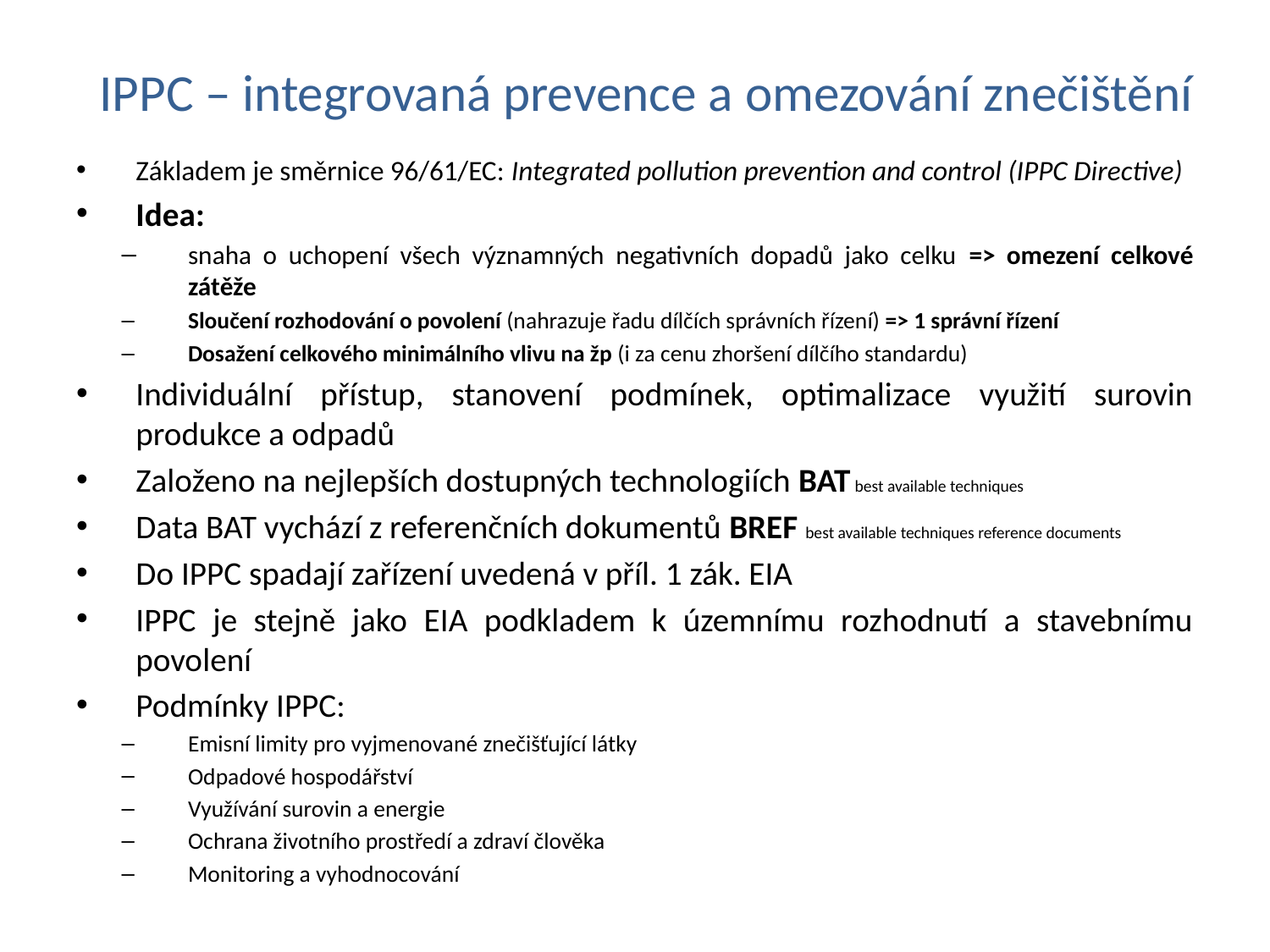

# IPPC – integrovaná prevence a omezování znečištění
Základem je směrnice 96/61/EC: Integrated pollution prevention and control (IPPC Directive)
Idea:
snaha o uchopení všech významných negativních dopadů jako celku => omezení celkové zátěže
Sloučení rozhodování o povolení (nahrazuje řadu dílčích správních řízení) => 1 správní řízení
Dosažení celkového minimálního vlivu na žp (i za cenu zhoršení dílčího standardu)
Individuální přístup, stanovení podmínek, optimalizace využití surovin produkce a odpadů
Založeno na nejlepších dostupných technologiích BAT best available techniques
Data BAT vychází z referenčních dokumentů BREF best available techniques reference documents
Do IPPC spadají zařízení uvedená v příl. 1 zák. EIA
IPPC je stejně jako EIA podkladem k územnímu rozhodnutí a stavebnímu povolení
Podmínky IPPC:
Emisní limity pro vyjmenované znečišťující látky
Odpadové hospodářství
Využívání surovin a energie
Ochrana životního prostředí a zdraví člověka
Monitoring a vyhodnocování